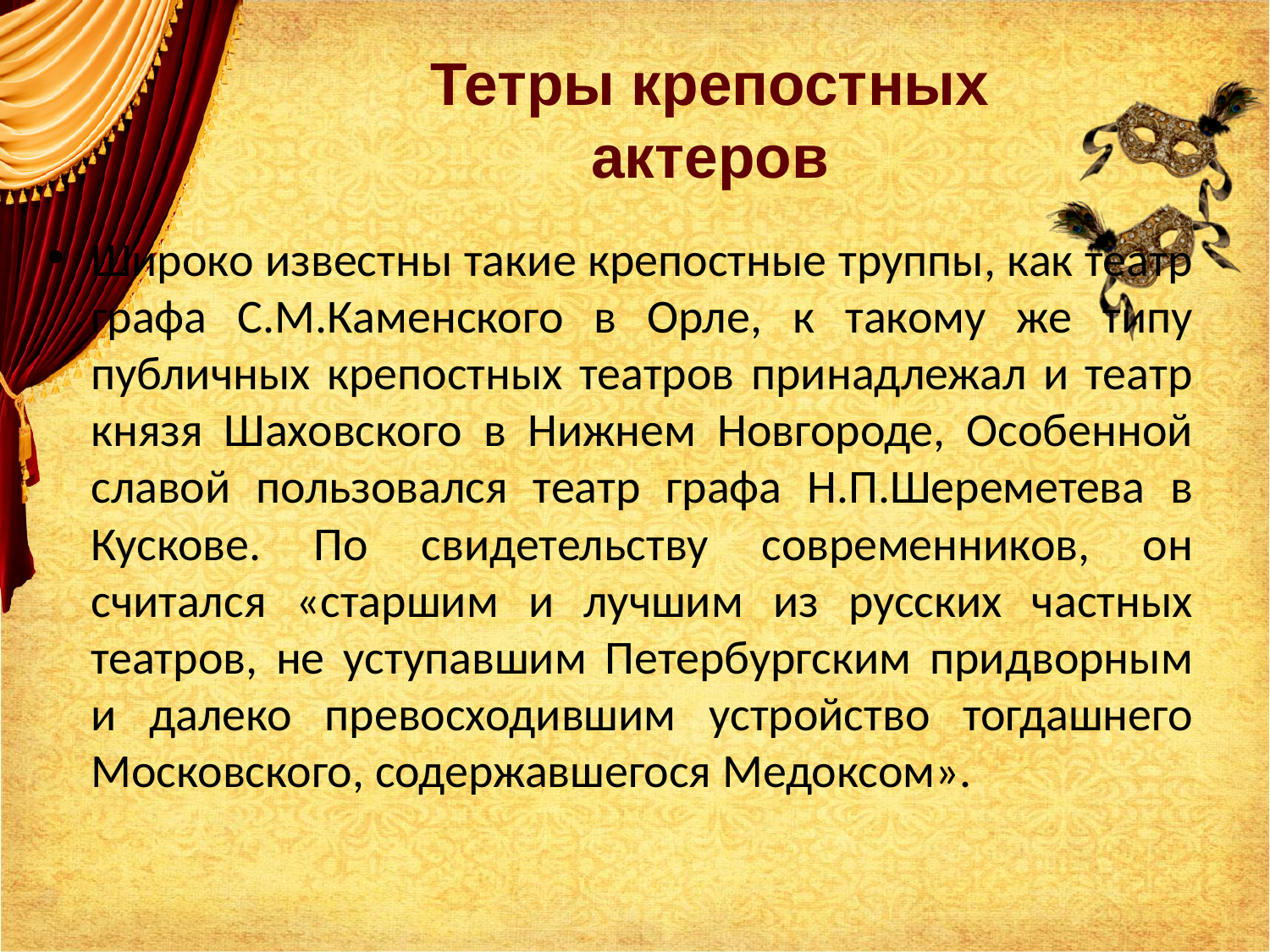

# Тетры крепостных актеров
Широко известны такие крепостные труппы, как театр графа С.М.Каменского в Орле, к такому же типу публичных крепостных театров принадлежал и театр князя Шаховского в Нижнем Новгороде, Особенной славой пользовался театр графа Н.П.Шереметева в Кускове. По свидетельству современников, он считался «старшим и лучшим из русских частных театров, не уступавшим Петербургским придворным и далеко превосходившим устройство тогдашнего Московского, содержавшегося Медоксом».